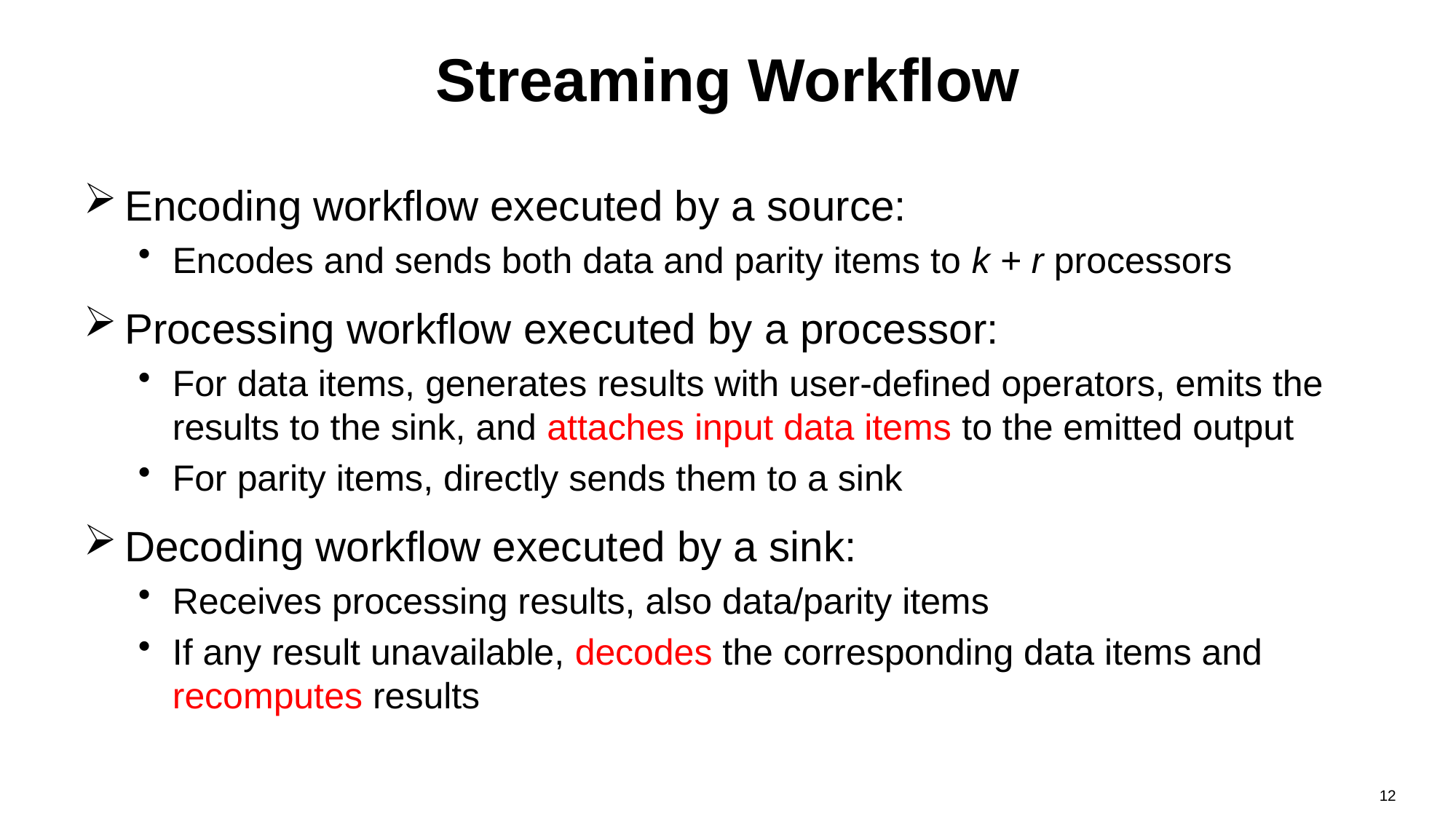

# Streaming Workflow
Encoding workflow executed by a source:
Encodes and sends both data and parity items to k + r processors
Processing workflow executed by a processor:
For data items, generates results with user-defined operators, emits the results to the sink, and attaches input data items to the emitted output
For parity items, directly sends them to a sink
Decoding workflow executed by a sink:
Receives processing results, also data/parity items
If any result unavailable, decodes the corresponding data items and recomputes results

12